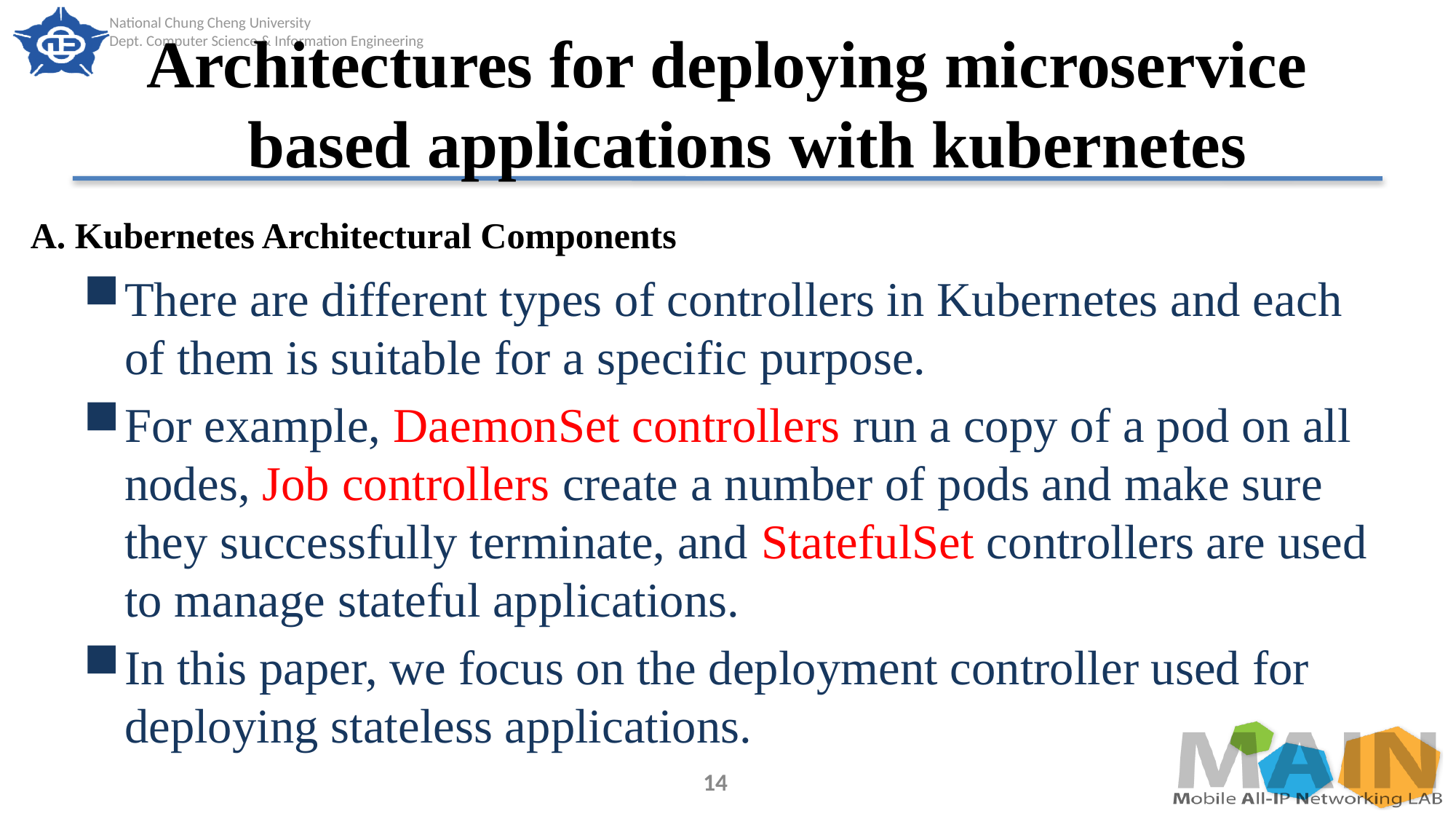

# Architectures for deploying microservice based applications with kubernetes
A. Kubernetes Architectural Components
There are different types of controllers in Kubernetes and each of them is suitable for a specific purpose.
For example, DaemonSet controllers run a copy of a pod on all nodes, Job controllers create a number of pods and make sure they successfully terminate, and StatefulSet controllers are used to manage stateful applications.
In this paper, we focus on the deployment controller used for deploying stateless applications.
14